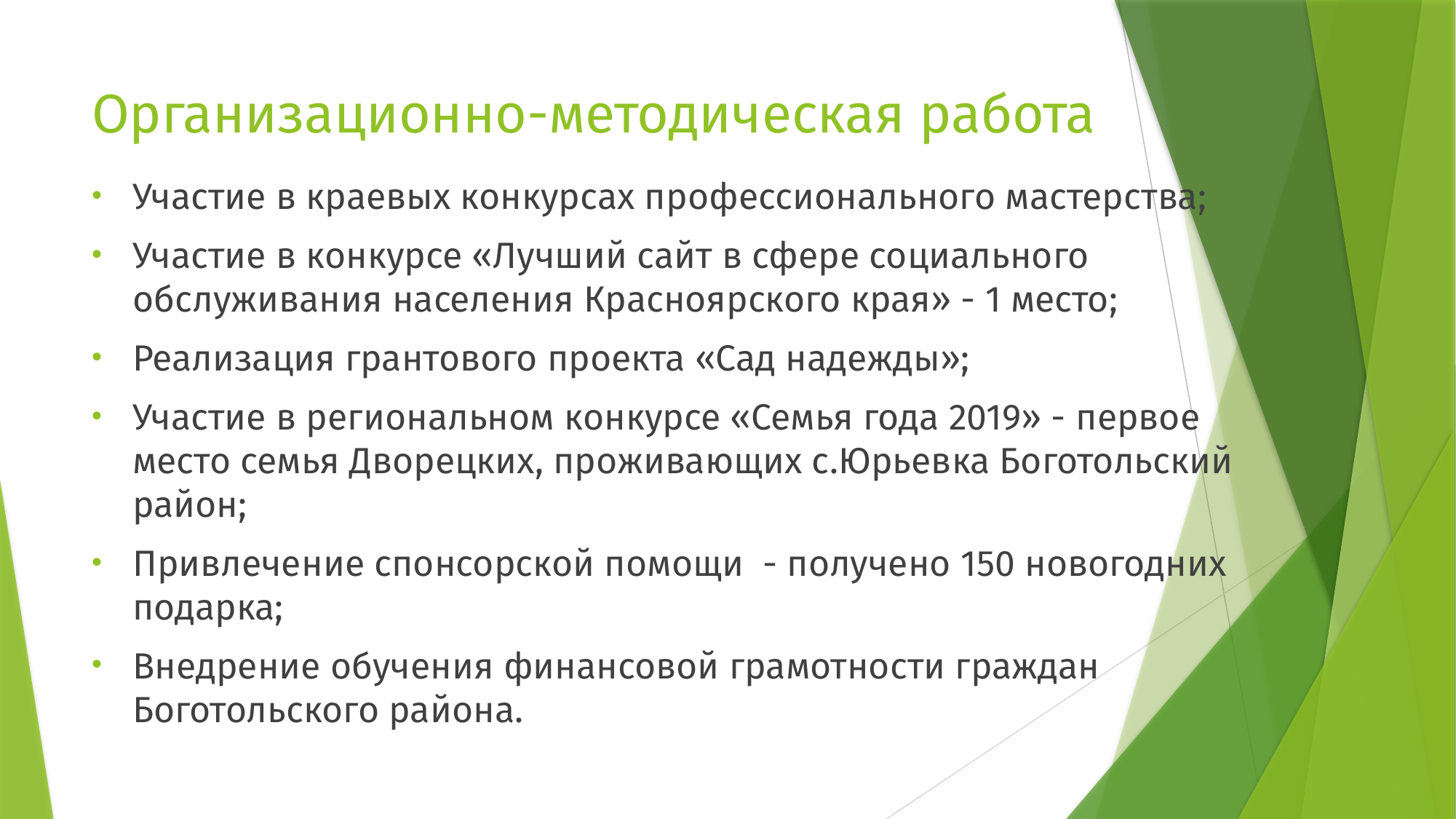

# Организационно-методическая работа
Участие в краевых конкурсах профессионального мастерства;
Участие в конкурсе «Лучший сайт в сфере социального обслуживания населения Красноярского края» - 1 место;
Реализация грантового проекта «Сад надежды»;
Участие в региональном конкурсе «Семья года 2019» - первое место семья Дворецких, проживающих с.Юрьевка Боготольский район;
Привлечение спонсорской помощи  - получено 150 новогодних подарка;
Внедрение обучения финансовой грамотности граждан Боготольского района.